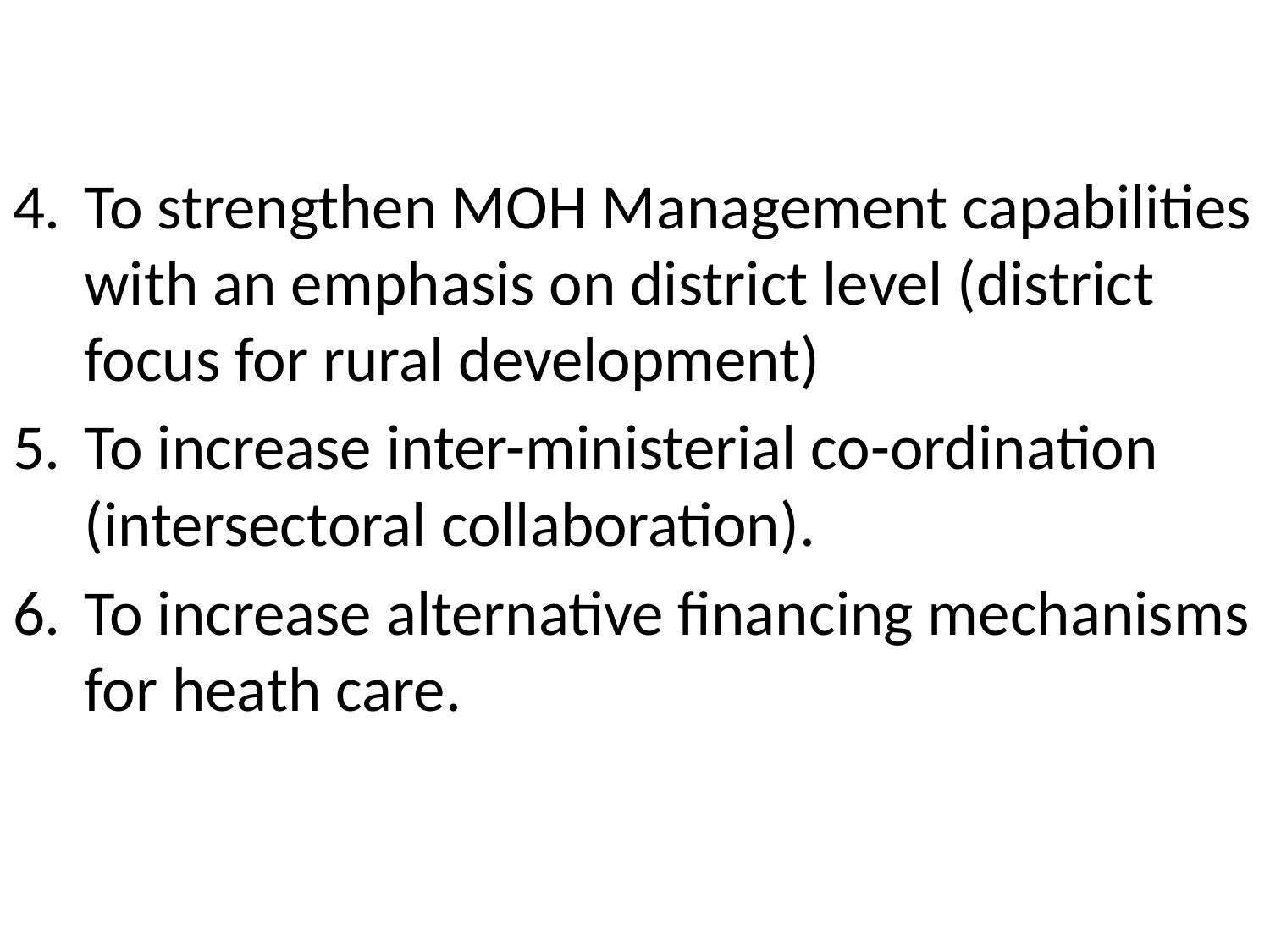

To strengthen MOH Management capabilities with an emphasis on district level (district focus for rural development)
To increase inter-ministerial co-ordination (intersectoral collaboration).
To increase alternative financing mechanisms for heath care.